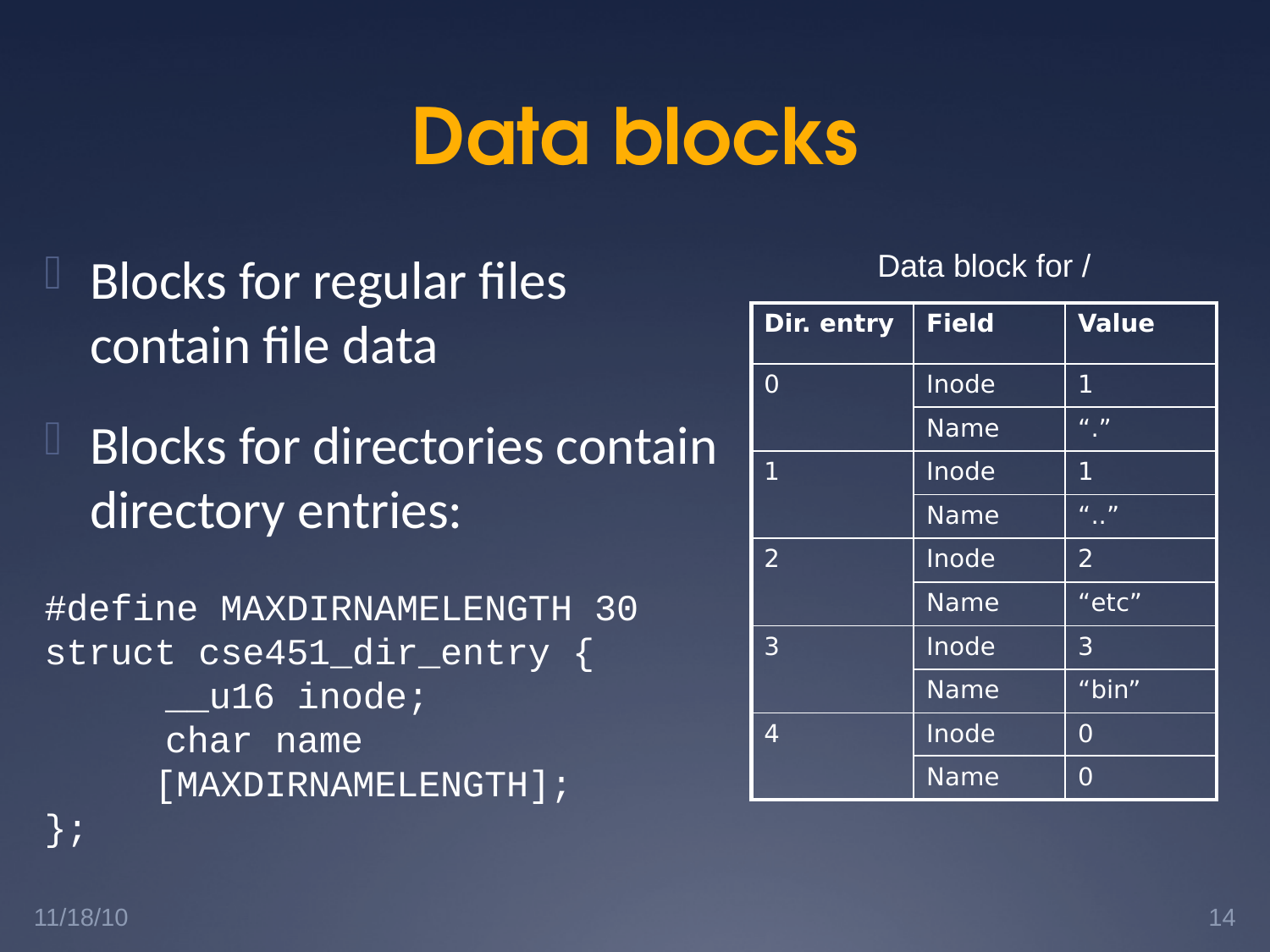

# Data blocks
Data block for /
Blocks for regular files contain file data
Blocks for directories contain directory entries:
#define MAXDIRNAMELENGTH 30
struct cse451_dir_entry {
	__u16 inode;
	char name
     [MAXDIRNAMELENGTH];
};

| Dir. entry | Field | Value |
| --- | --- | --- |
| 0 | Inode | 1 |
|  | Name | “.” |
| 1 | Inode | 1 |
|  | Name | “..” |
| 2 | Inode | 2 |
|  | Name | “etc” |
| 3 | Inode | 3 |
|  | Name | “bin” |
| 4 | Inode | 0 |
|  | Name | 0 |
11/18/10
14